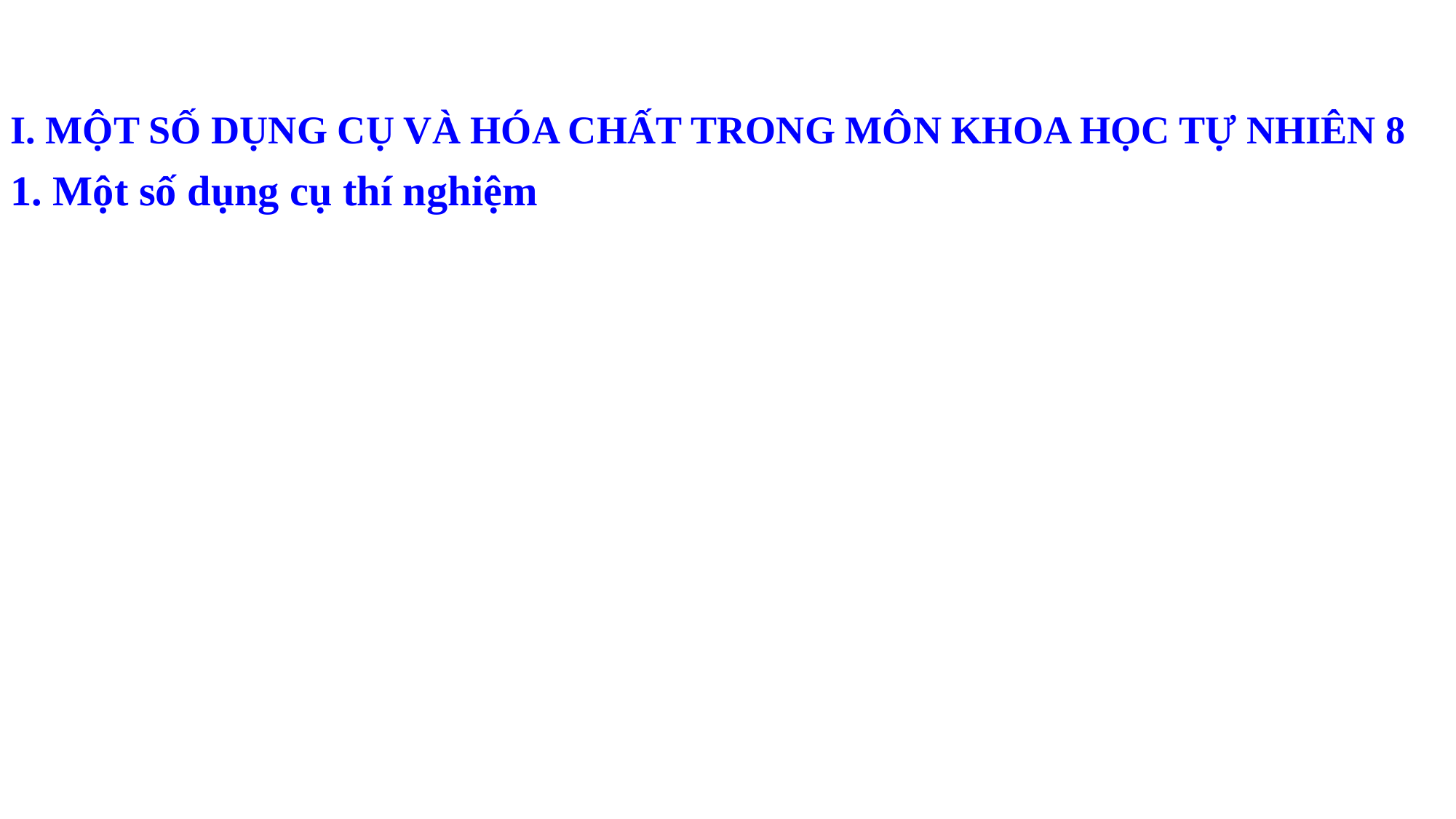

I. MỘT SỐ DỤNG CỤ VÀ HÓA CHẤT TRONG MÔN KHOA HỌC TỰ NHIÊN 8

1. Một số dụng cụ thí nghiệm